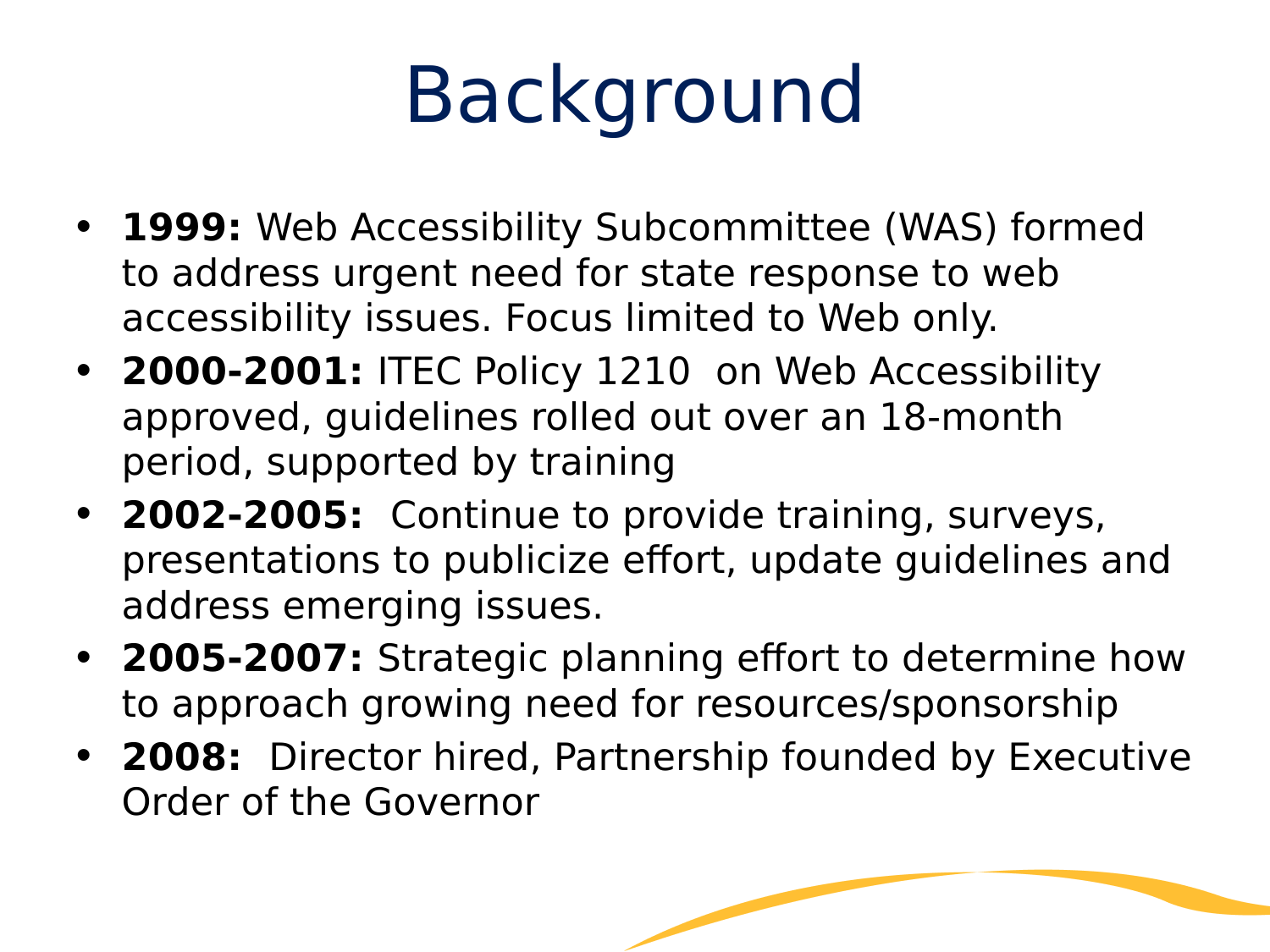

# Background
1999: Web Accessibility Subcommittee (WAS) formed to address urgent need for state response to web accessibility issues. Focus limited to Web only.
2000-2001: ITEC Policy 1210  on Web Accessibility approved, guidelines rolled out over an 18-month period, supported by training
2002-2005:  Continue to provide training, surveys, presentations to publicize effort, update guidelines and address emerging issues.
2005-2007: Strategic planning effort to determine how to approach growing need for resources/sponsorship
2008:  Director hired, Partnership founded by Executive Order of the Governor